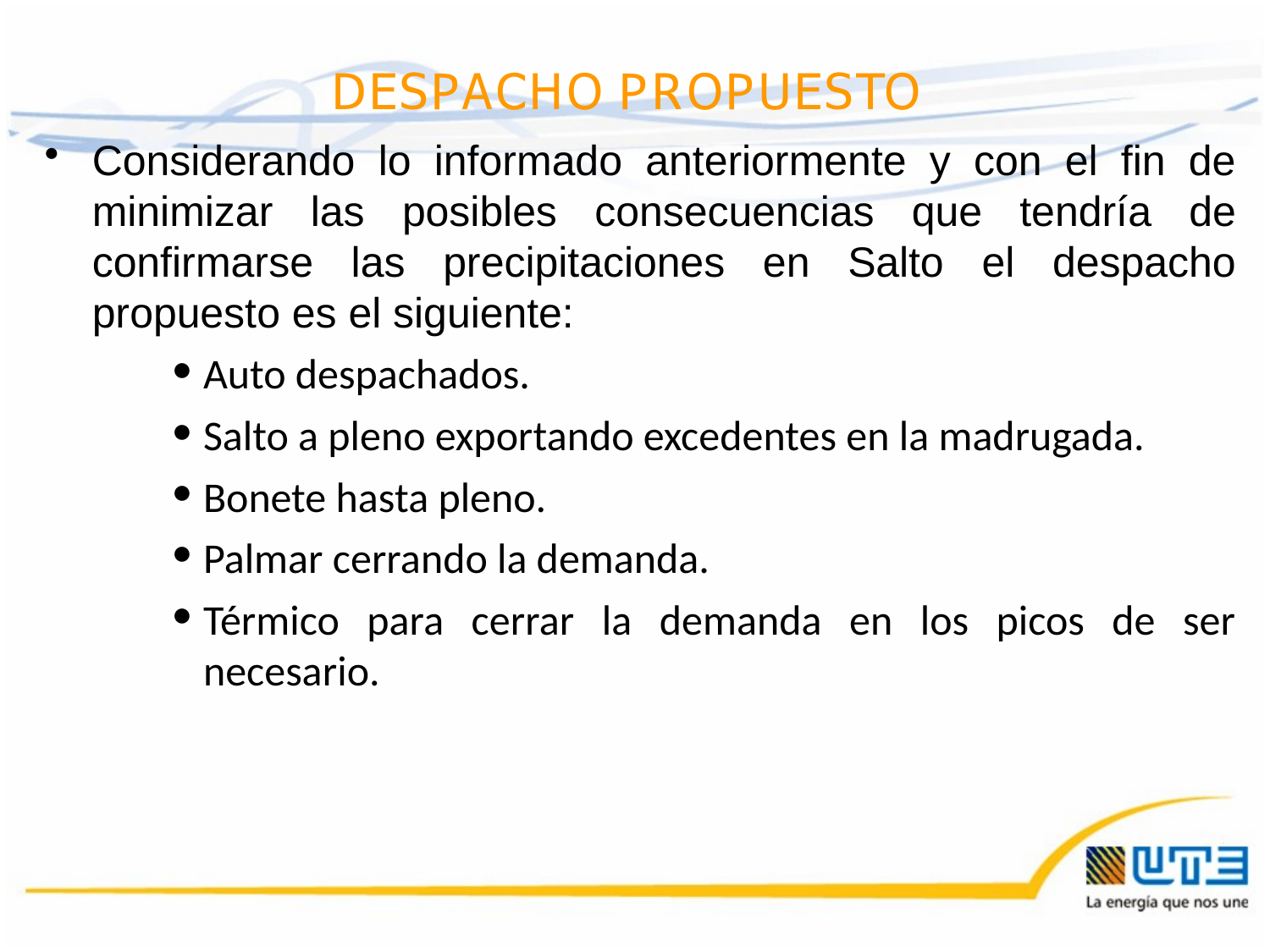

DESPACHO PROPUESTO
Considerando lo informado anteriormente y con el fin de minimizar las posibles consecuencias que tendría de confirmarse las precipitaciones en Salto el despacho propuesto es el siguiente:
Auto despachados.
Salto a pleno exportando excedentes en la madrugada.
Bonete hasta pleno.
Palmar cerrando la demanda.
Térmico para cerrar la demanda en los picos de ser necesario.